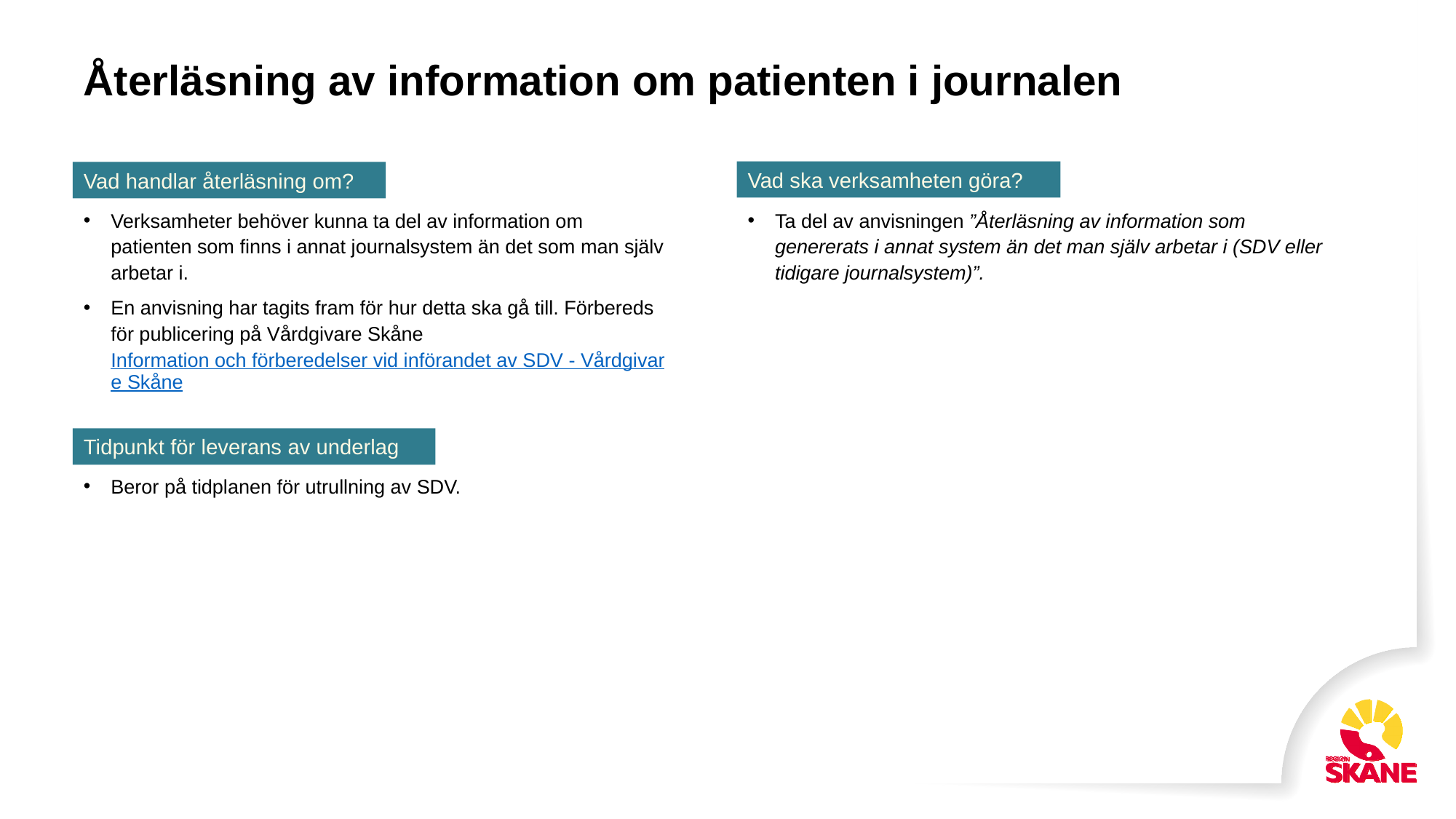

# Återläsning av information om patienten i journalen
Vad ska verksamheten göra?
Vad handlar återläsning om?
Verksamheter behöver kunna ta del av information om patienten som finns i annat journalsystem än det som man själv arbetar i.
En anvisning har tagits fram för hur detta ska gå till. Förbereds för publicering på Vårdgivare Skåne Information och förberedelser vid införandet av SDV - Vårdgivare Skåne

Ta del av anvisningen ”Återläsning av information som genererats i annat system än det man själv arbetar i (SDV eller tidigare journalsystem)”.

Tidpunkt för leverans av underlag
Beror på tidplanen för utrullning av SDV.